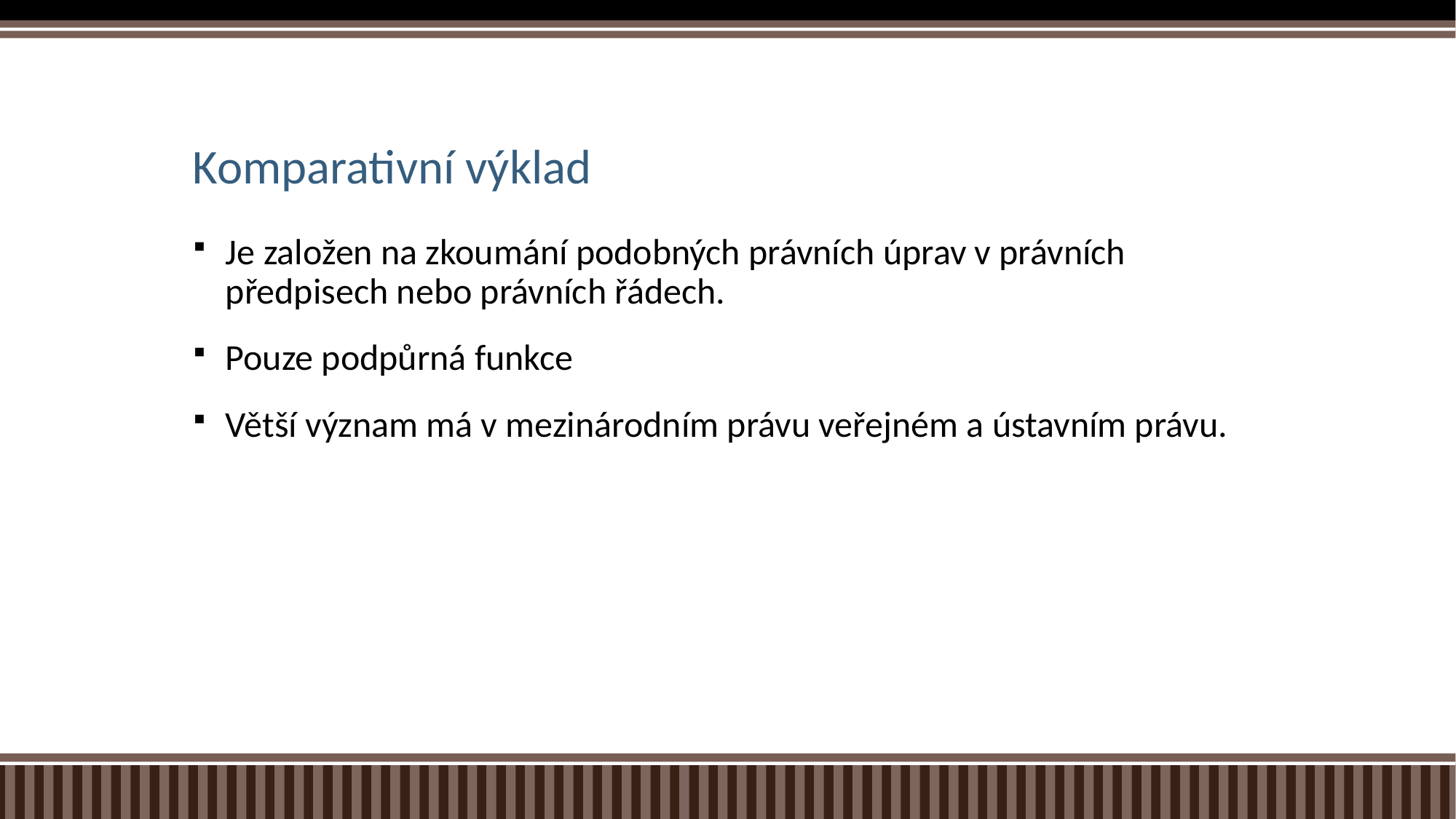

# Komparativní výklad
Je založen na zkoumání podobných právních úprav v právních předpisech nebo právních řádech.
Pouze podpůrná funkce
Větší význam má v mezinárodním právu veřejném a ústavním právu.